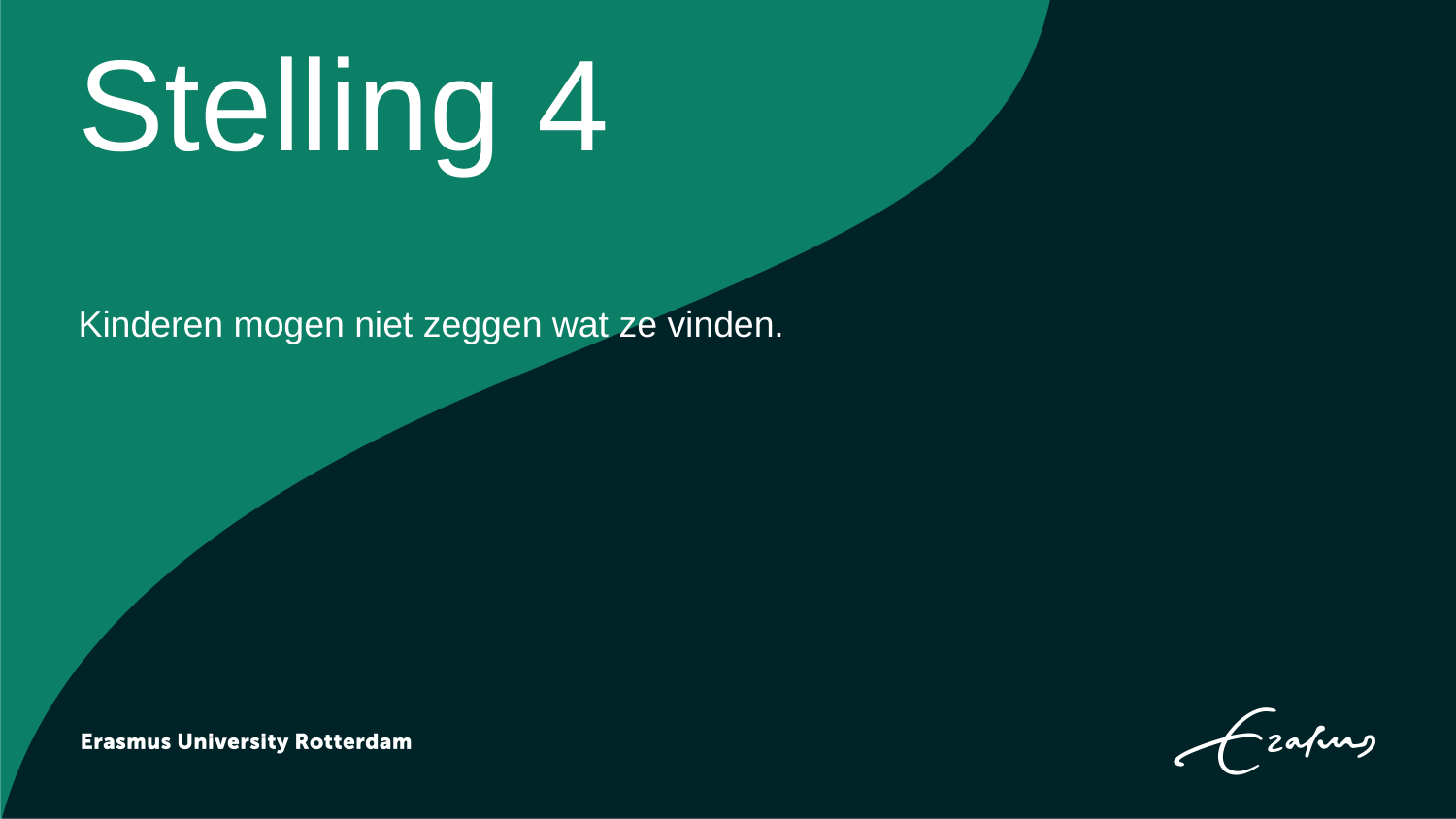

# Stelling 4
Kinderen mogen niet zeggen wat ze vinden.